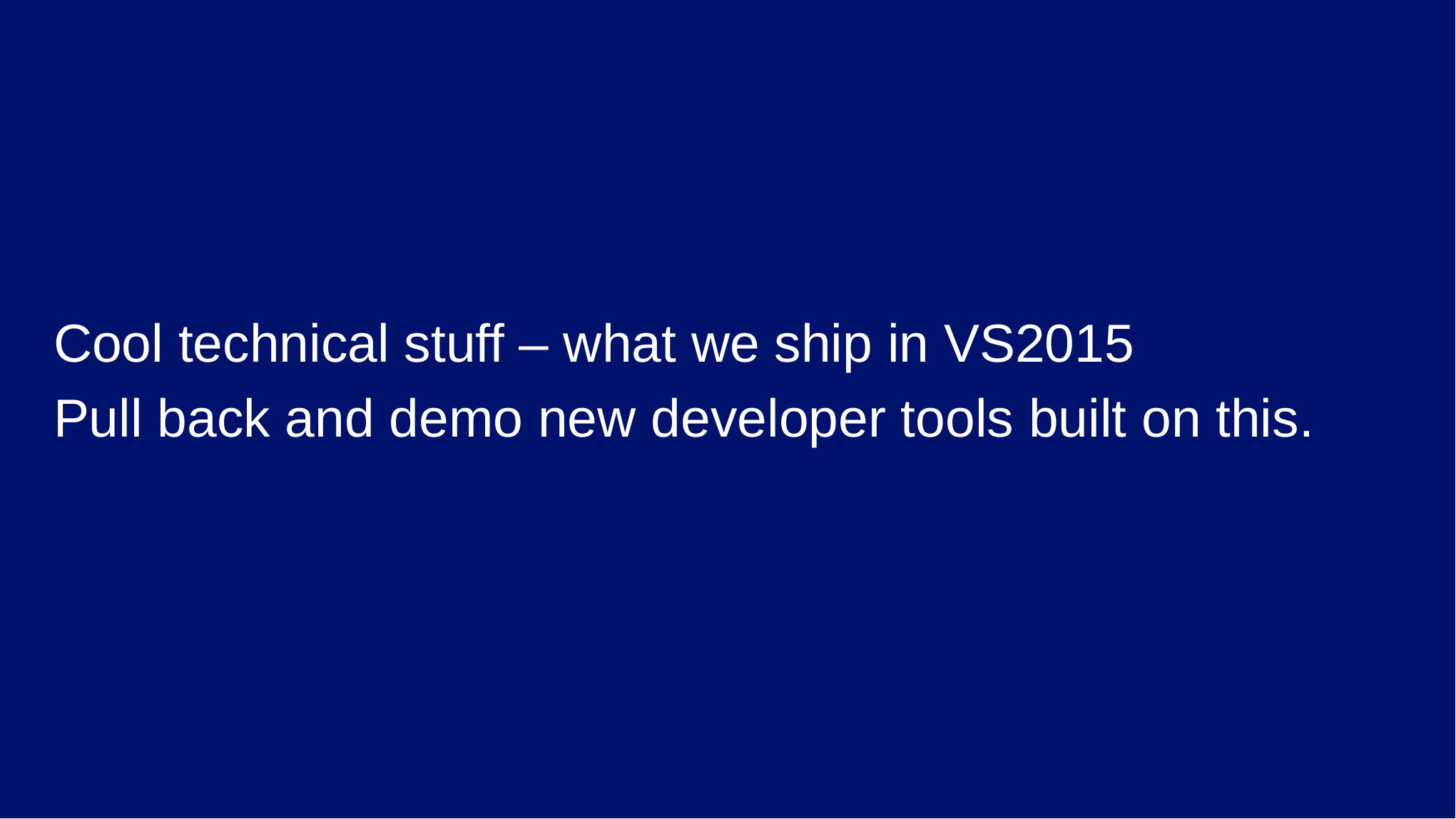

Cool technical stuff – what we ship in VS2015
Pull back and demo new developer tools built on this.